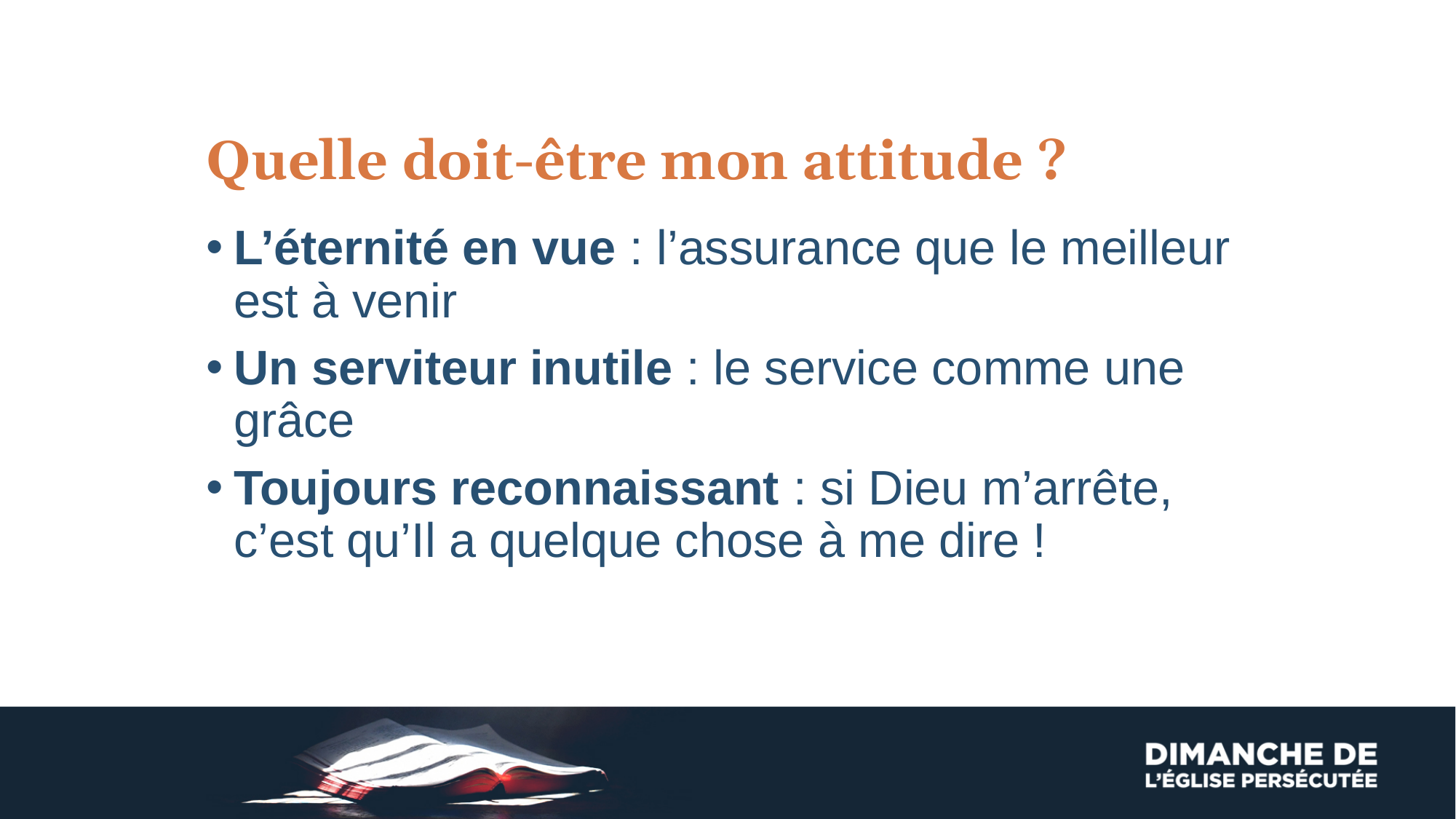

# Quelle doit-être mon attitude ?
L’éternité en vue : l’assurance que le meilleur est à venir
Un serviteur inutile : le service comme une grâce
Toujours reconnaissant : si Dieu m’arrête, c’est qu’Il a quelque chose à me dire !